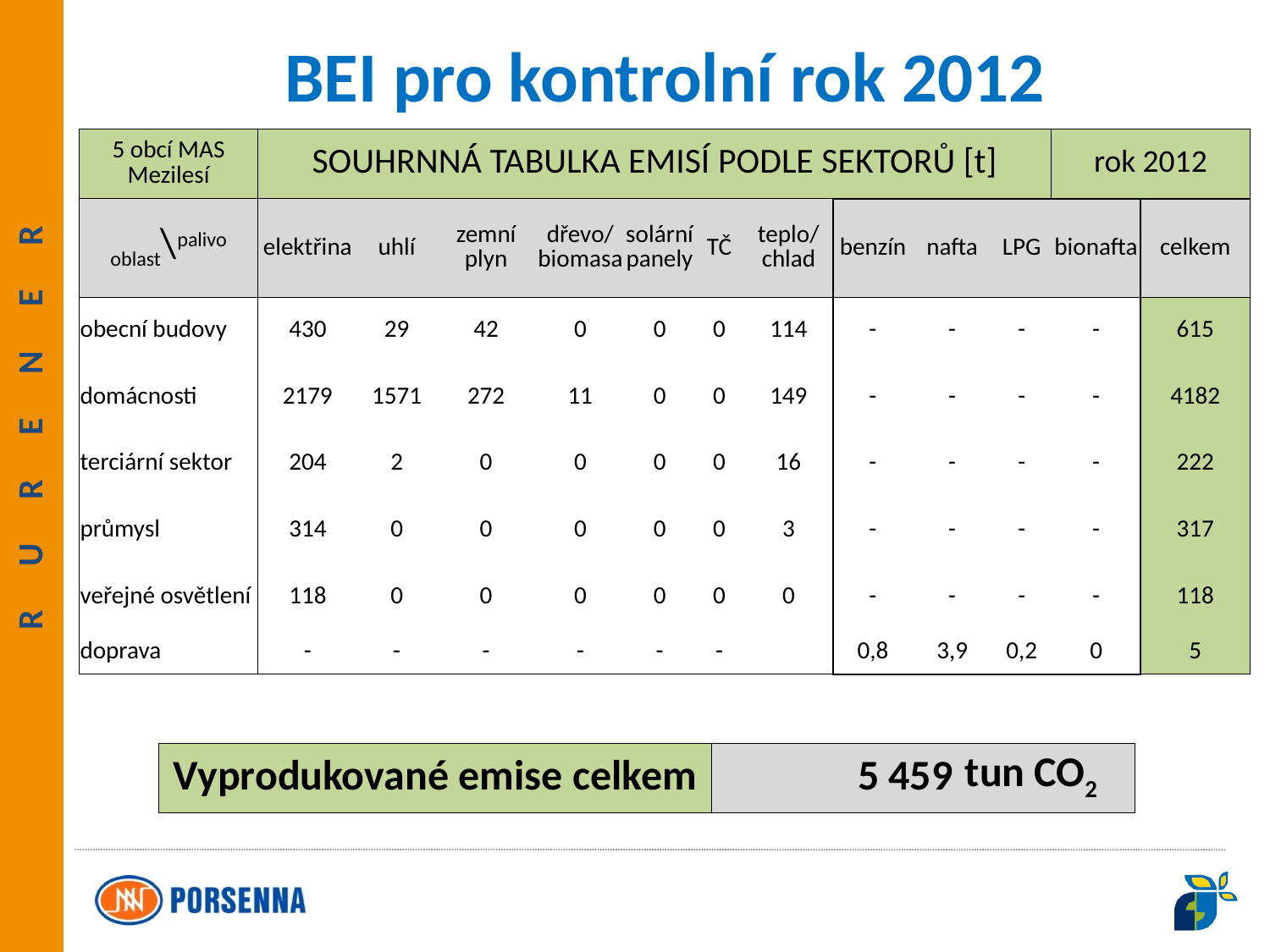

BEI pro kontrolní rok 2012
| 5 obcí MAS Mezilesí | SOUHRNNÁ TABULKA EMISÍ PODLE SEKTORŮ [t] |  |  |  |  |  |  |  |  |  | rok 2012 |  |
| --- | --- | --- | --- | --- | --- | --- | --- | --- | --- | --- | --- | --- |
| oblast\palivo | elektřina | uhlí | zemní plyn | dřevo/ biomasa | solární panely | TČ | teplo/ chlad | benzín | nafta | LPG | bionafta | celkem |
| obecní budovy | 430 | 29 | 42 | 0 | 0 | 0 | 114 | - | - | - | - | 615 |
| domácnosti | 2179 | 1571 | 272 | 11 | 0 | 0 | 149 | - | - | - | - | 4182 |
| terciární sektor | 204 | 2 | 0 | 0 | 0 | 0 | 16 | - | - | - | - | 222 |
| průmysl | 314 | 0 | 0 | 0 | 0 | 0 | 3 | - | - | - | - | 317 |
| veřejné osvětlení | 118 | 0 | 0 | 0 | 0 | 0 | 0 | - | - | - | - | 118 |
| doprava | - | - | - | - | - | - |  | 0,8 | 3,9 | 0,2 | 0 | 5 |
| Vyprodukované emise celkem | 5 459 | tun CO2 |
| --- | --- | --- |